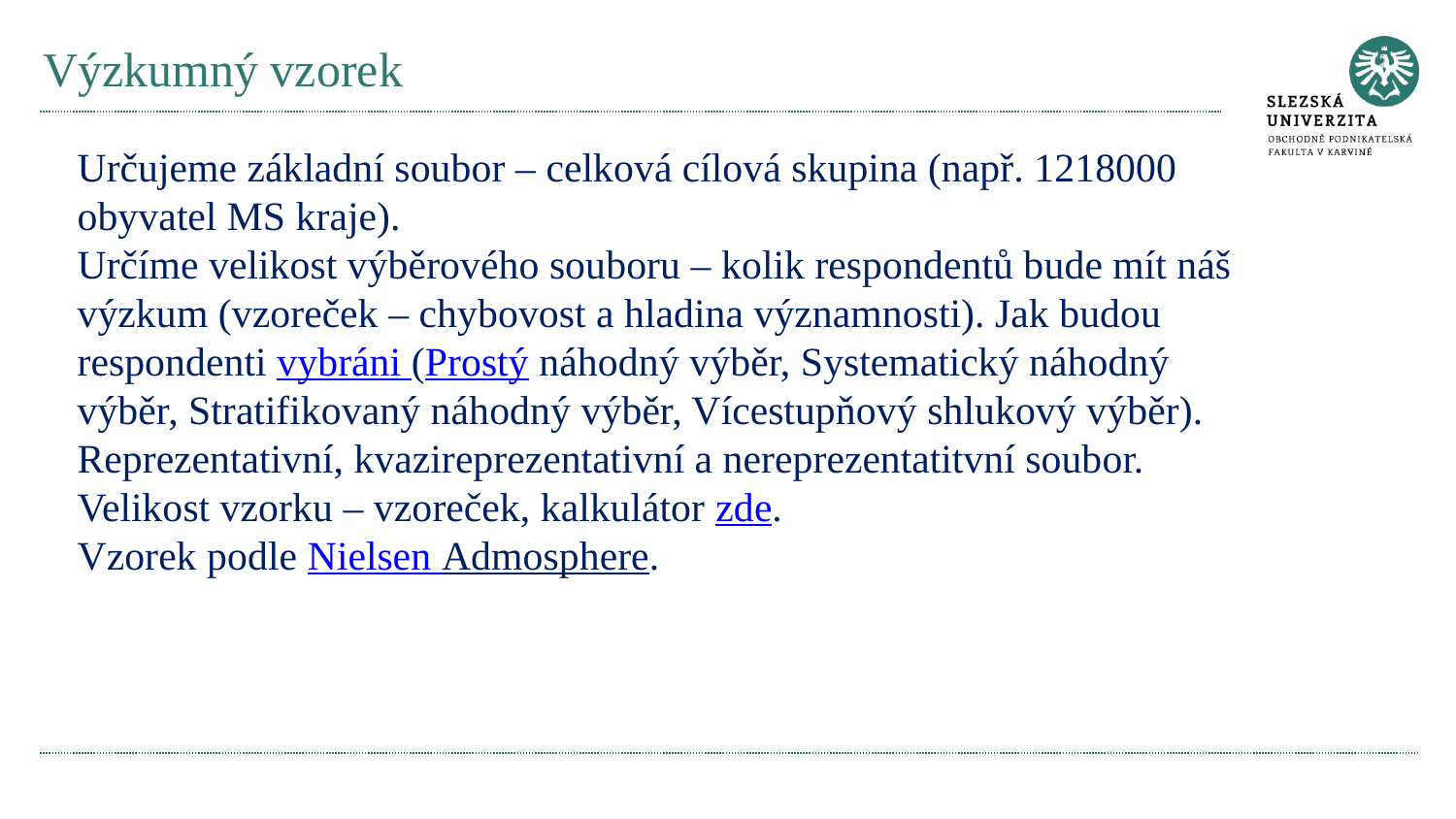

# Výzkumný vzorek
Určujeme základní soubor – celková cílová skupina (např. 1218000 obyvatel MS kraje).
Určíme velikost výběrového souboru – kolik respondentů bude mít náš výzkum (vzoreček – chybovost a hladina významnosti). Jak budou respondenti vybráni (Prostý náhodný výběr, Systematický náhodný výběr, Stratifikovaný náhodný výběr, Vícestupňový shlukový výběr).
Reprezentativní, kvazireprezentativní a nereprezentatitvní soubor.
Velikost vzorku – vzoreček, kalkulátor zde.
Vzorek podle Nielsen Admosphere.